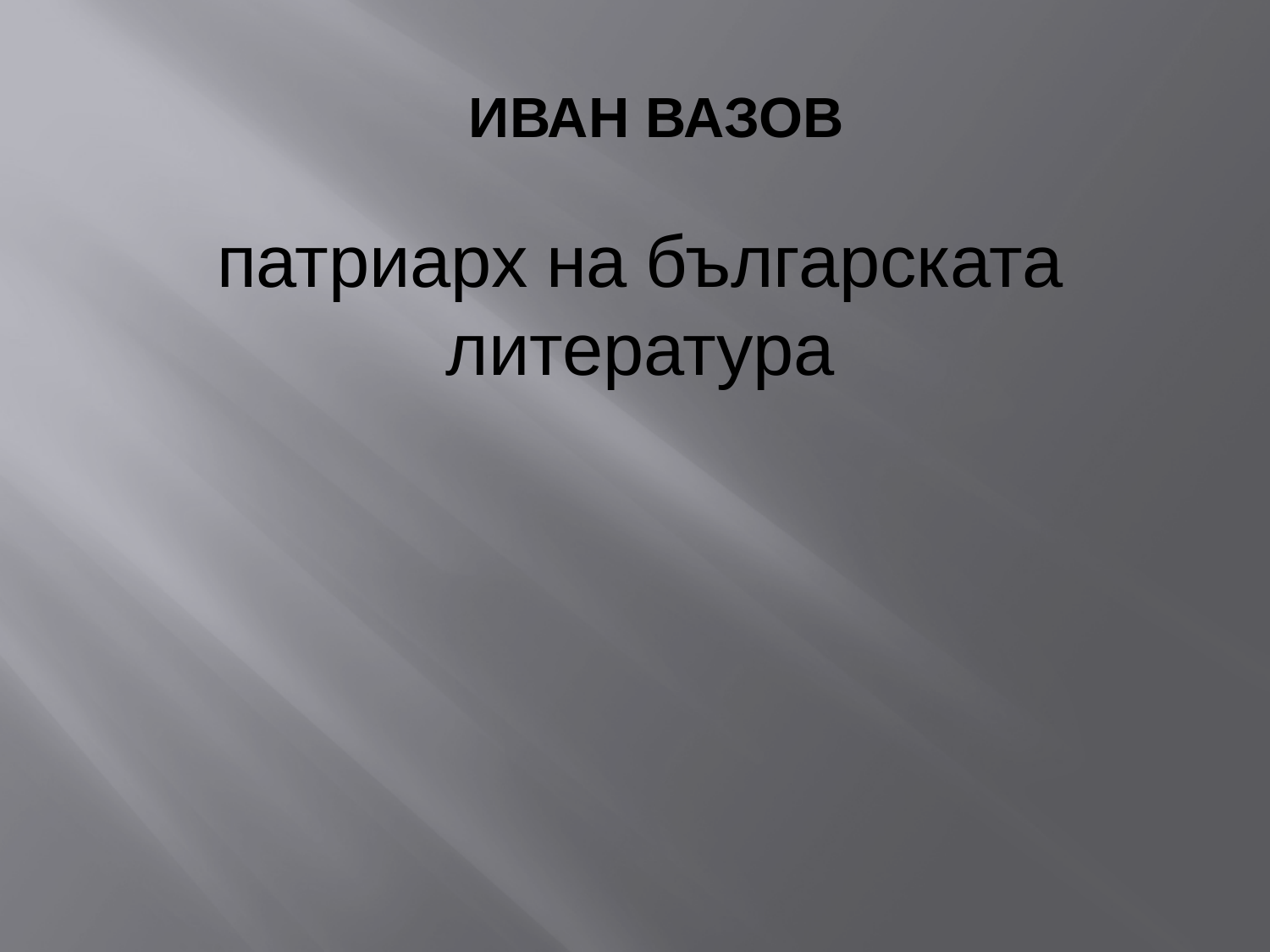

# Иван Вазов
патриарх на българската литература